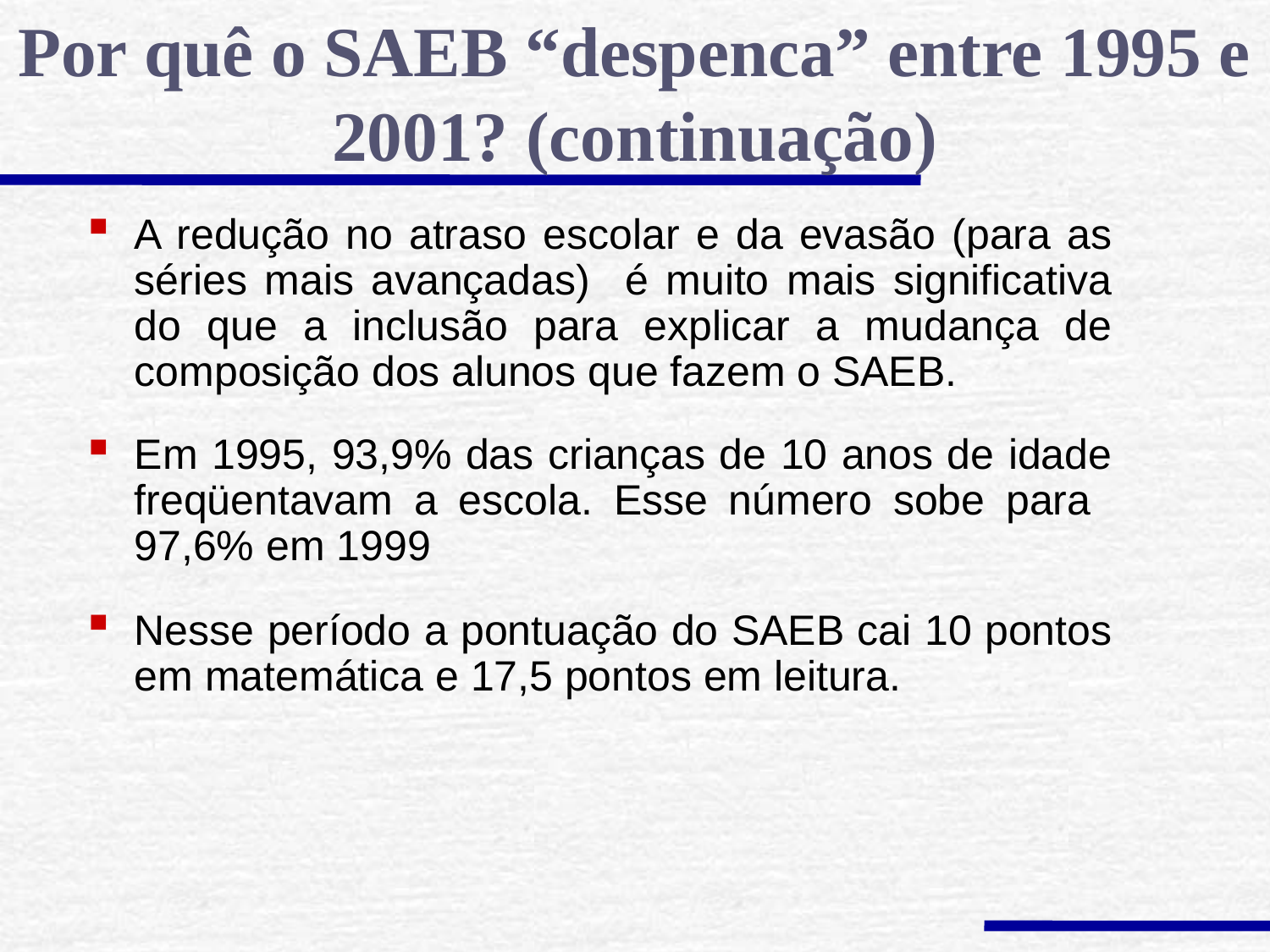

Por quê o SAEB “despenca” entre 1995 e 2001? (continuação)
A redução no atraso escolar e da evasão (para as séries mais avançadas)  é muito mais significativa do que a inclusão para explicar a mudança de composição dos alunos que fazem o SAEB.
Em 1995, 93,9% das crianças de 10 anos de idade freqüentavam a escola. Esse número sobe para  97,6% em 1999
Nesse período a pontuação do SAEB cai 10 pontos em matemática e 17,5 pontos em leitura.